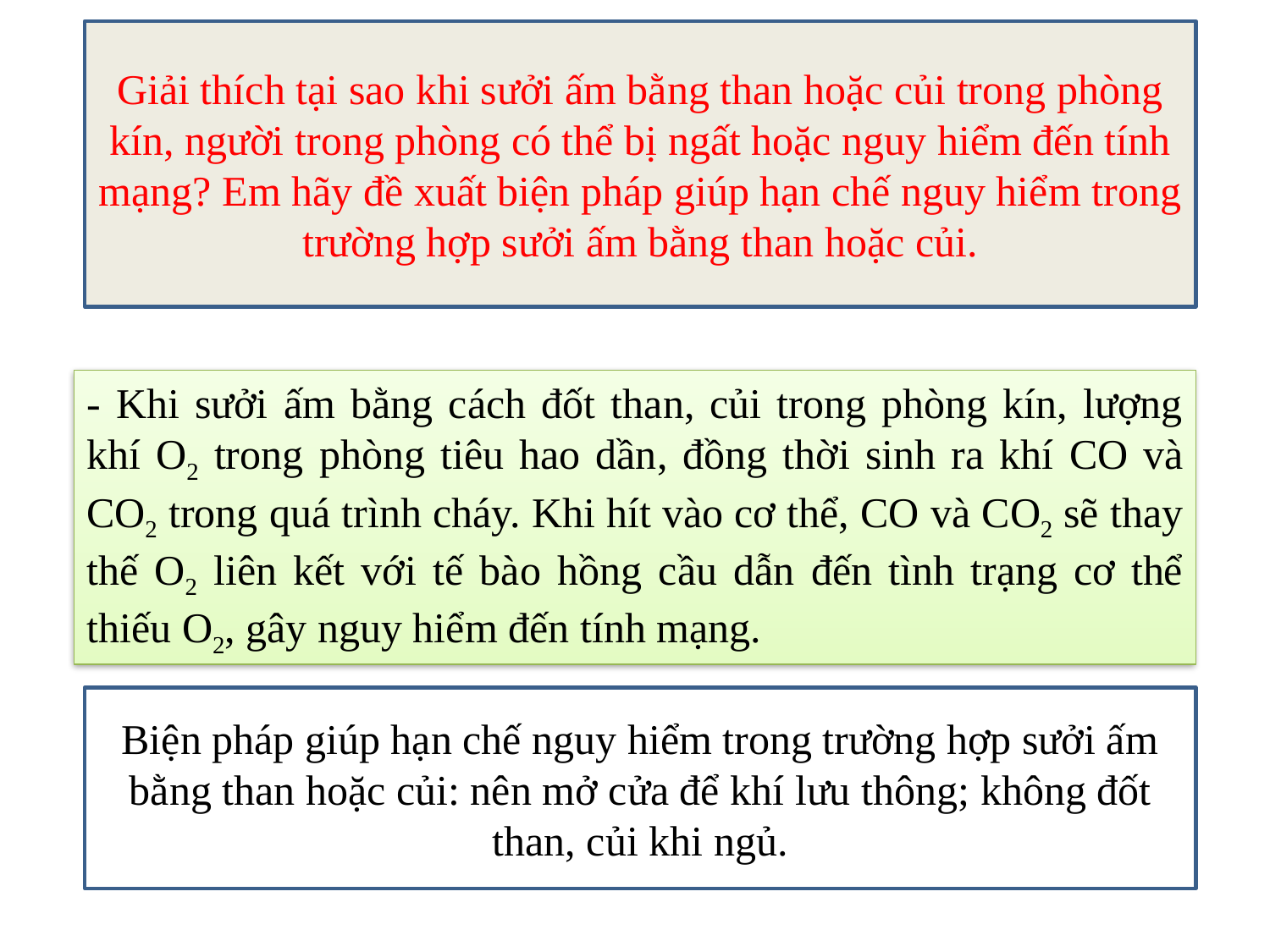

Giải thích tại sao khi sưởi ấm bằng than hoặc củi trong phòng kín, người trong phòng có thể bị ngất hoặc nguy hiểm đến tính mạng? Em hãy đề xuất biện pháp giúp hạn chế nguy hiểm trong trường hợp sưởi ấm bằng than hoặc củi.
- Khi sưởi ấm bằng cách đốt than, củi trong phòng kín, lượng khí O2 trong phòng tiêu hao dần, đồng thời sinh ra khí CO và CO2 trong quá trình cháy. Khi hít vào cơ thể, CO và CO2 sẽ thay thế O2 liên kết với tế bào hồng cầu dẫn đến tình trạng cơ thể thiếu O2, gây nguy hiểm đến tính mạng.
Biện pháp giúp hạn chế nguy hiểm trong trường hợp sưởi ấm bằng than hoặc củi: nên mở cửa để khí lưu thông; không đốt than, củi khi ngủ.